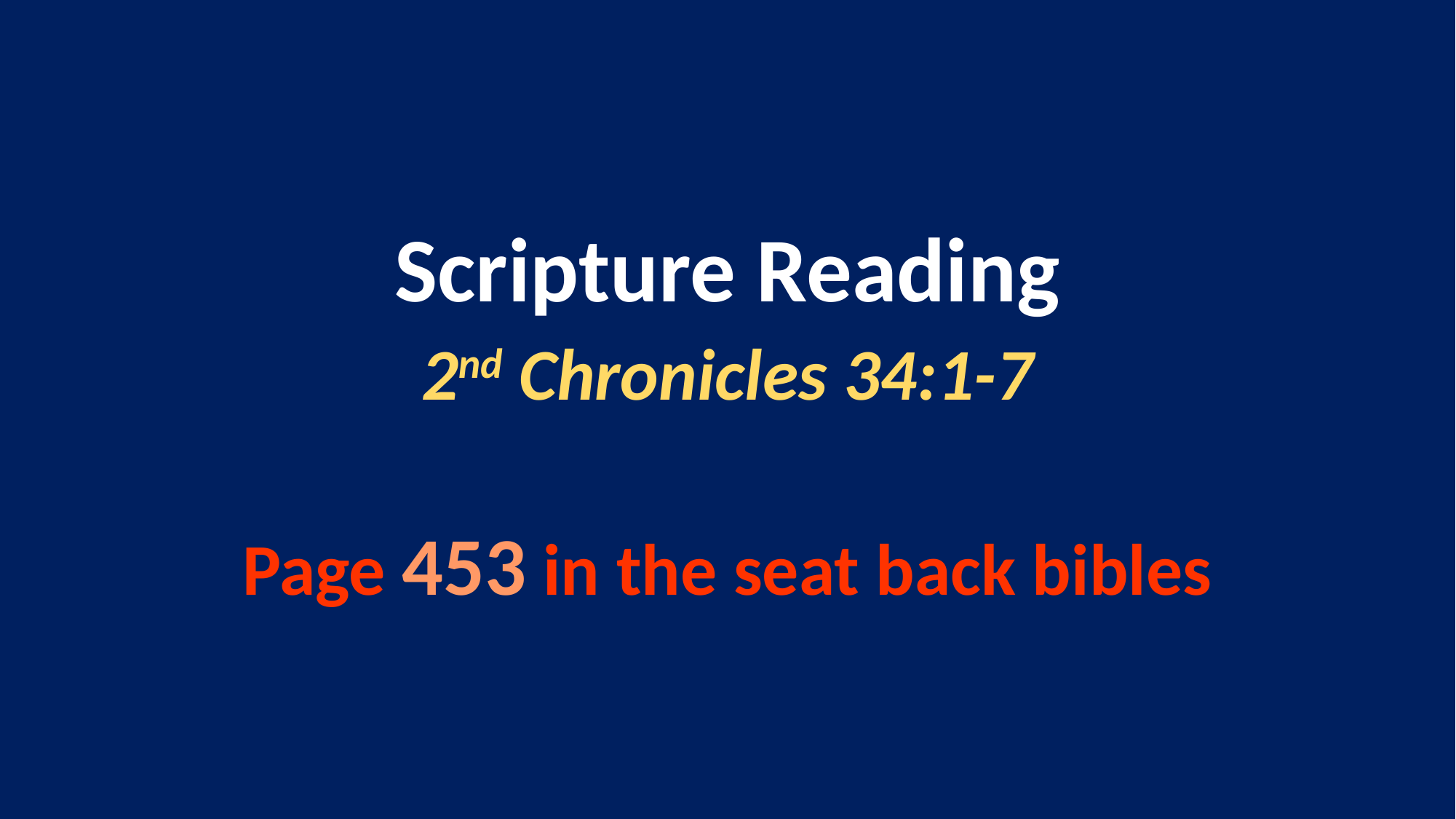

Scripture Reading
2nd Chronicles 34:1-7

Page 453 in the seat back bibles